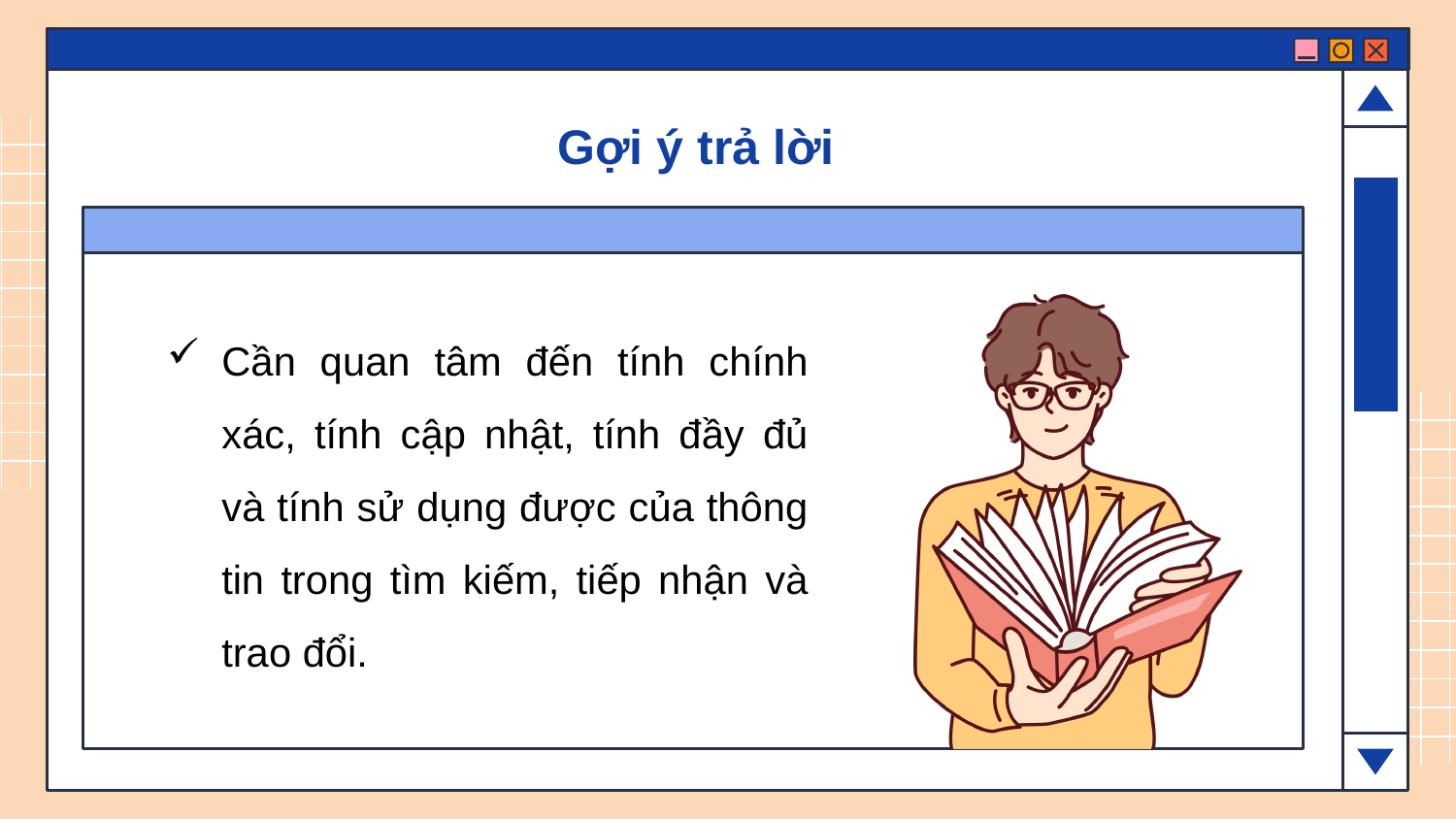

# Gợi ý trả lời

Cần quan tâm đến tính chính xác, tính cập nhật, tính đầy đủ và tính sử dụng được của thông tin trong tìm kiếm, tiếp nhận và trao đổi.